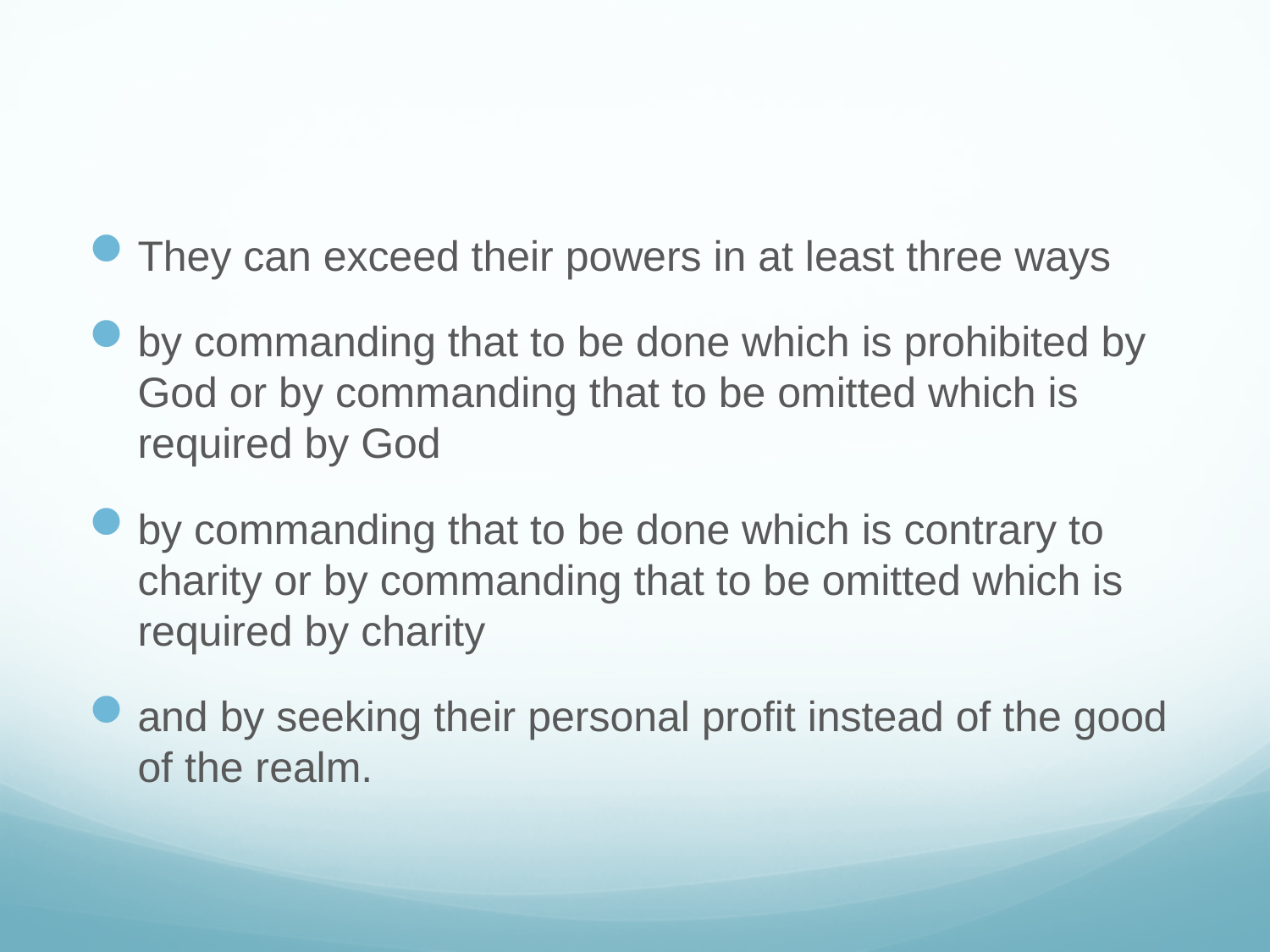

#
They can exceed their powers in at least three ways
by commanding that to be done which is prohibited by God or by commanding that to be omitted which is required by God
by commanding that to be done which is contrary to charity or by commanding that to be omitted which is required by charity
and by seeking their personal profit instead of the good of the realm.